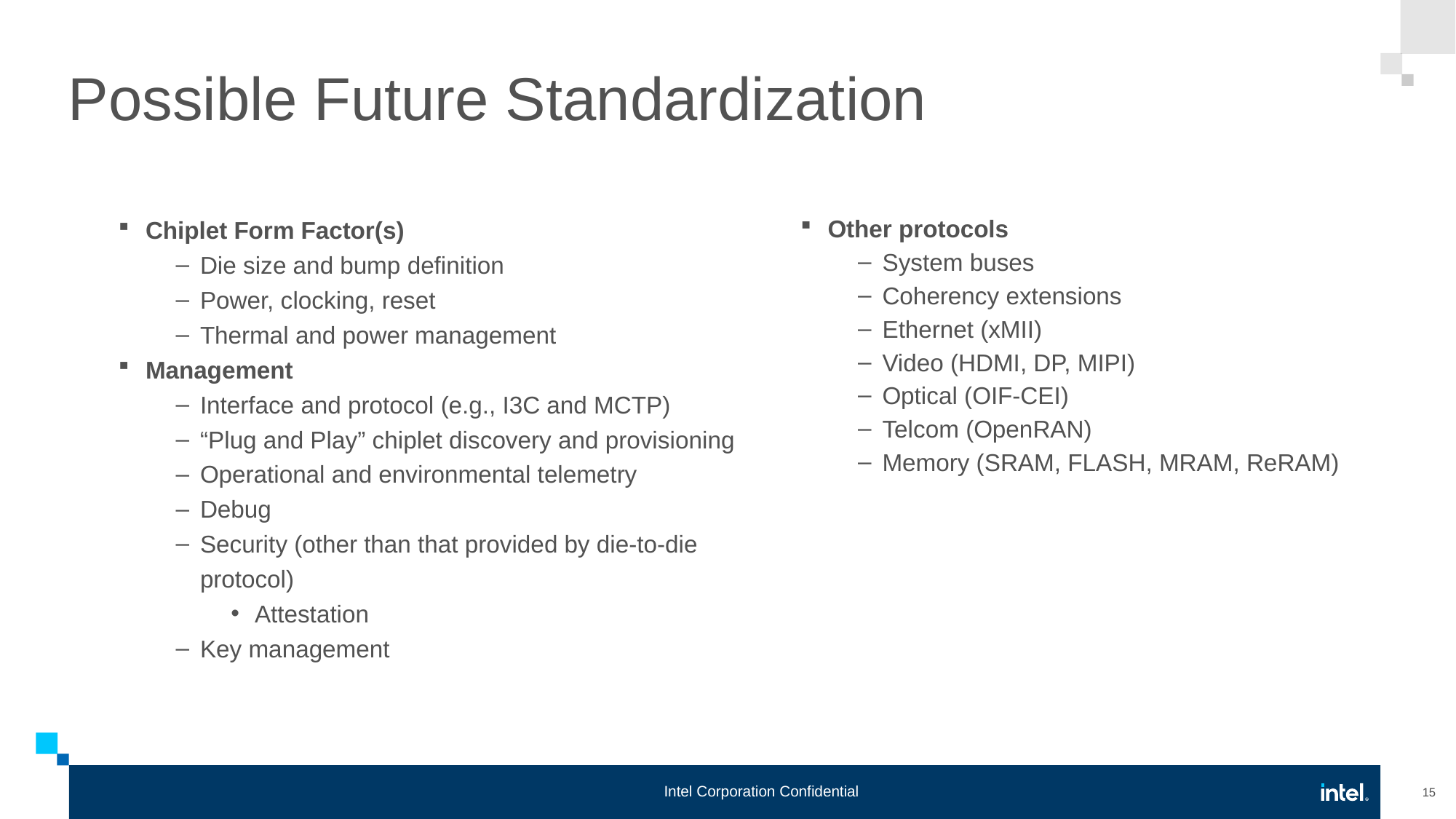

# Possible Future Standardization
Chiplet Form Factor(s)
Die size and bump definition
Power, clocking, reset
Thermal and power management
Management
Interface and protocol (e.g., I3C and MCTP)
“Plug and Play” chiplet discovery and provisioning
Operational and environmental telemetry
Debug
Security (other than that provided by die-to-die protocol)
Attestation
Key management

Other protocols
System buses
Coherency extensions
Ethernet (xMII)
Video (HDMI, DP, MIPI)
Optical (OIF-CEI)
Telcom (OpenRAN)
Memory (SRAM, FLASH, MRAM, ReRAM)